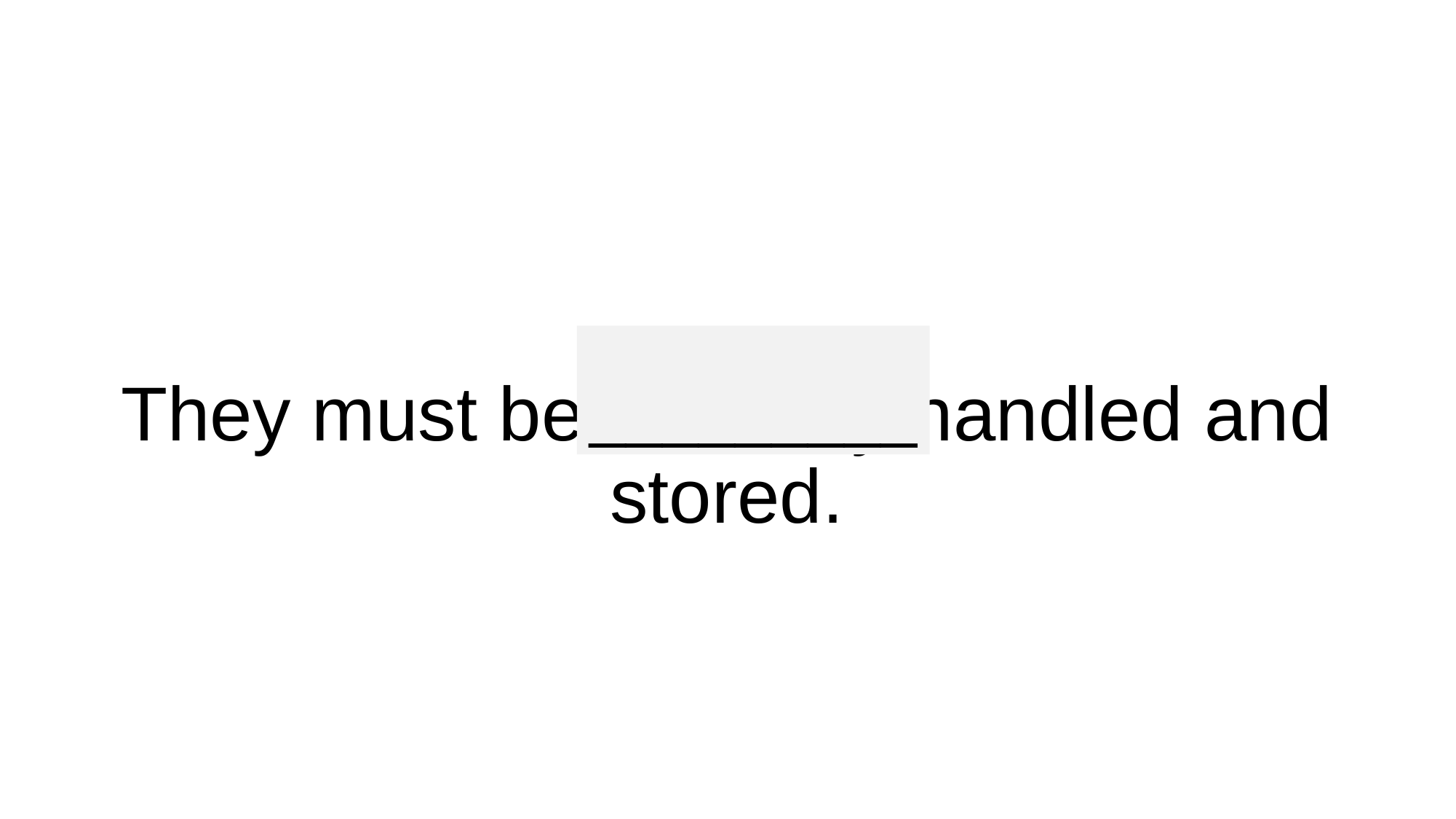

_________
# They must be carefully handled and stored.